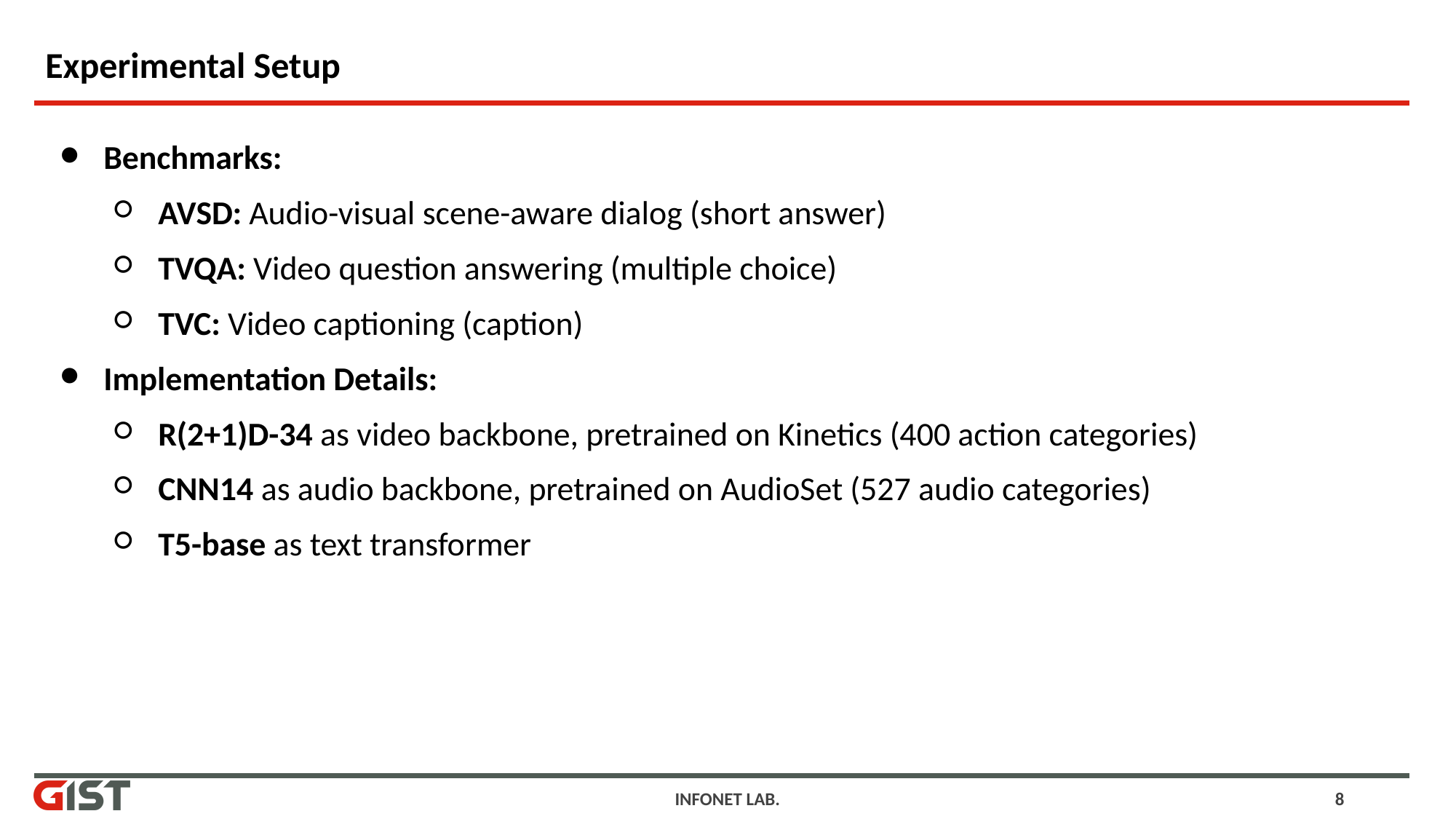

# Experimental Setup
Benchmarks:
AVSD: Audio-visual scene-aware dialog (short answer)
TVQA: Video question answering (multiple choice)
TVC: Video captioning (caption)
Implementation Details:
R(2+1)D-34 as video backbone, pretrained on Kinetics (400 action categories)
CNN14 as audio backbone, pretrained on AudioSet (527 audio categories)
T5-base as text transformer
INFONET LAB.
8